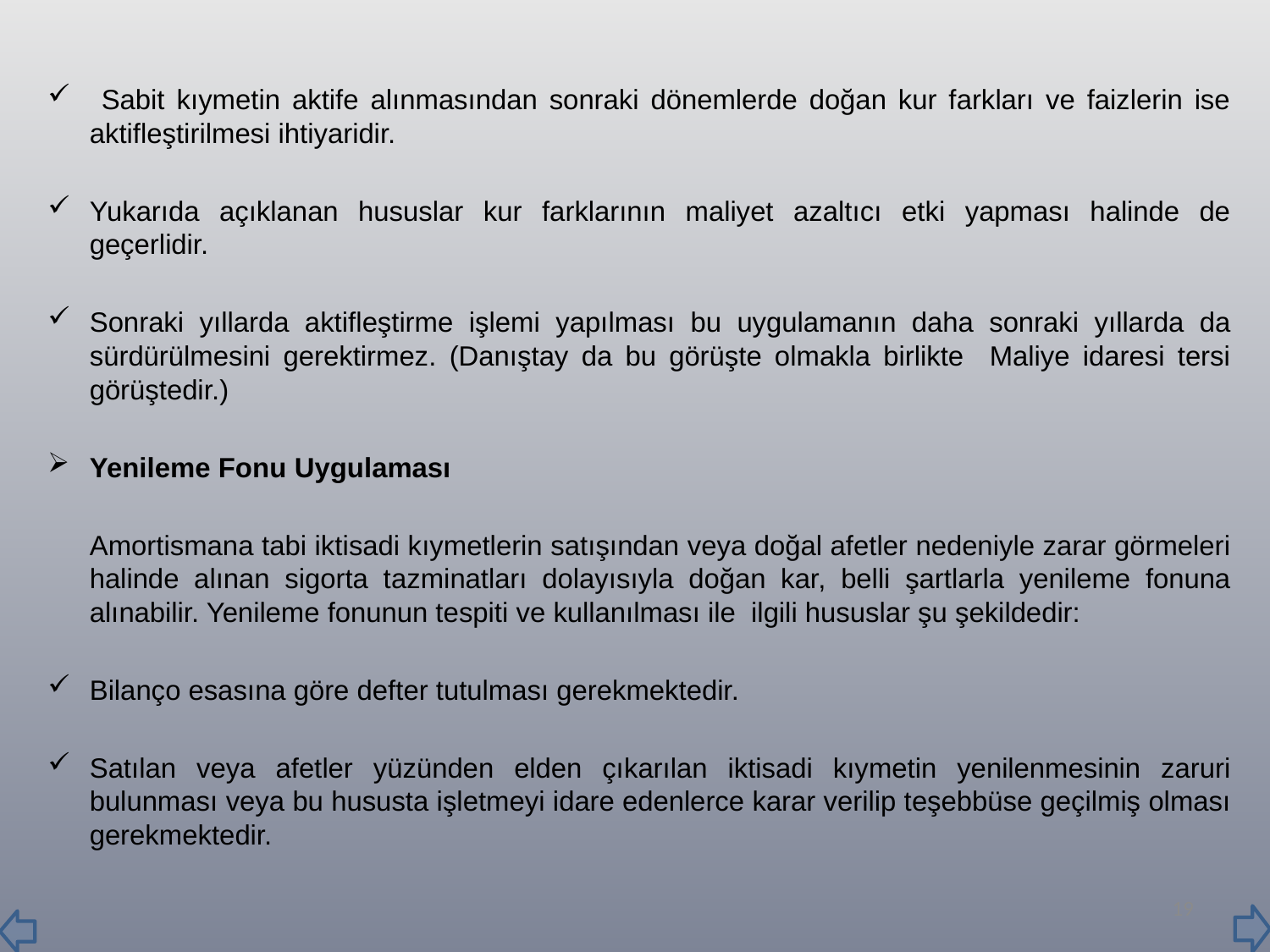

Sabit kıymetin aktife alınmasından sonraki dönemlerde doğan kur farkları ve faizlerin ise aktifleştirilmesi ihtiyaridir.

	Yukarıda açıklanan hususlar kur farklarının maliyet azaltıcı etki yapması halinde de geçerlidir.

	Sonraki yıllarda aktifleştirme işlemi yapılması bu uygulamanın daha sonraki yıllarda da sürdürülmesini gerektirmez. (Danıştay da bu görüşte olmakla birlikte  Maliye idaresi tersi görüştedir.)

	Yenileme Fonu Uygulaması

		Amortismana tabi iktisadi kıymetlerin satışından veya doğal afetler nedeniyle zarar görmeleri halinde alınan sigorta tazminatları dolayısıyla doğan kar, belli şartlarla yenileme fonuna alınabilir. Yenileme fonunun tespiti ve kullanılması ile  ilgili hususlar şu şekildedir:

	Bilanço esasına göre defter tutulması gerekmektedir.

	Satılan veya afetler yüzünden elden çıkarılan iktisadi kıymetin yenilenmesinin zaruri bulunması veya bu hususta işletmeyi idare edenlerce karar verilip teşebbüse geçilmiş olması gerekmektedir.

19